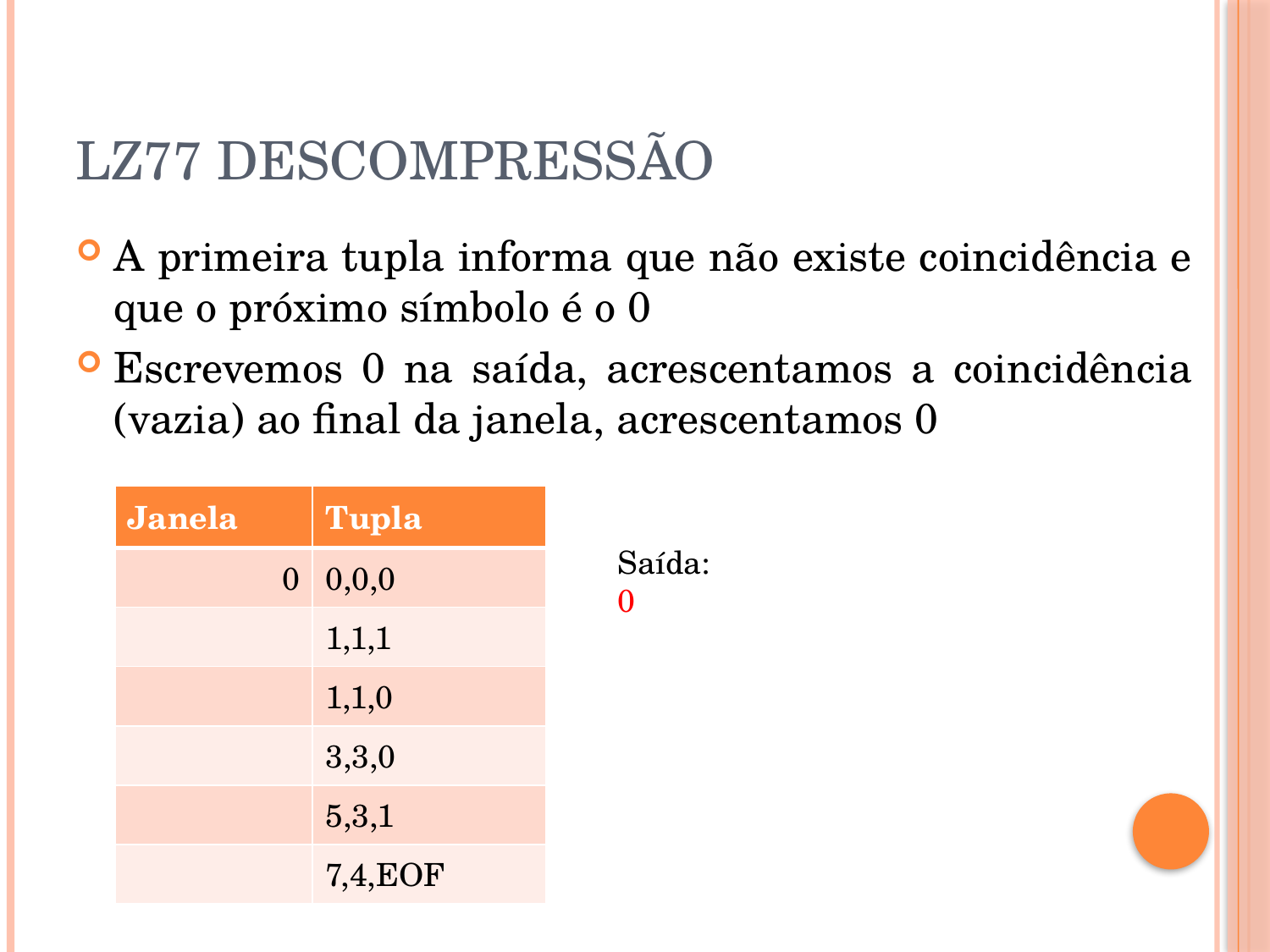

# LZ77 descompressão
A primeira tupla informa que não existe coincidência e que o próximo símbolo é o 0
Escrevemos 0 na saída, acrescentamos a coincidência (vazia) ao final da janela, acrescentamos 0
| Janela | Tupla |
| --- | --- |
| 0 | 0,0,0 |
|  | 1,1,1 |
|  | 1,1,0 |
|  | 3,3,0 |
|  | 5,3,1 |
|  | 7,4,EOF |
Saída:
0